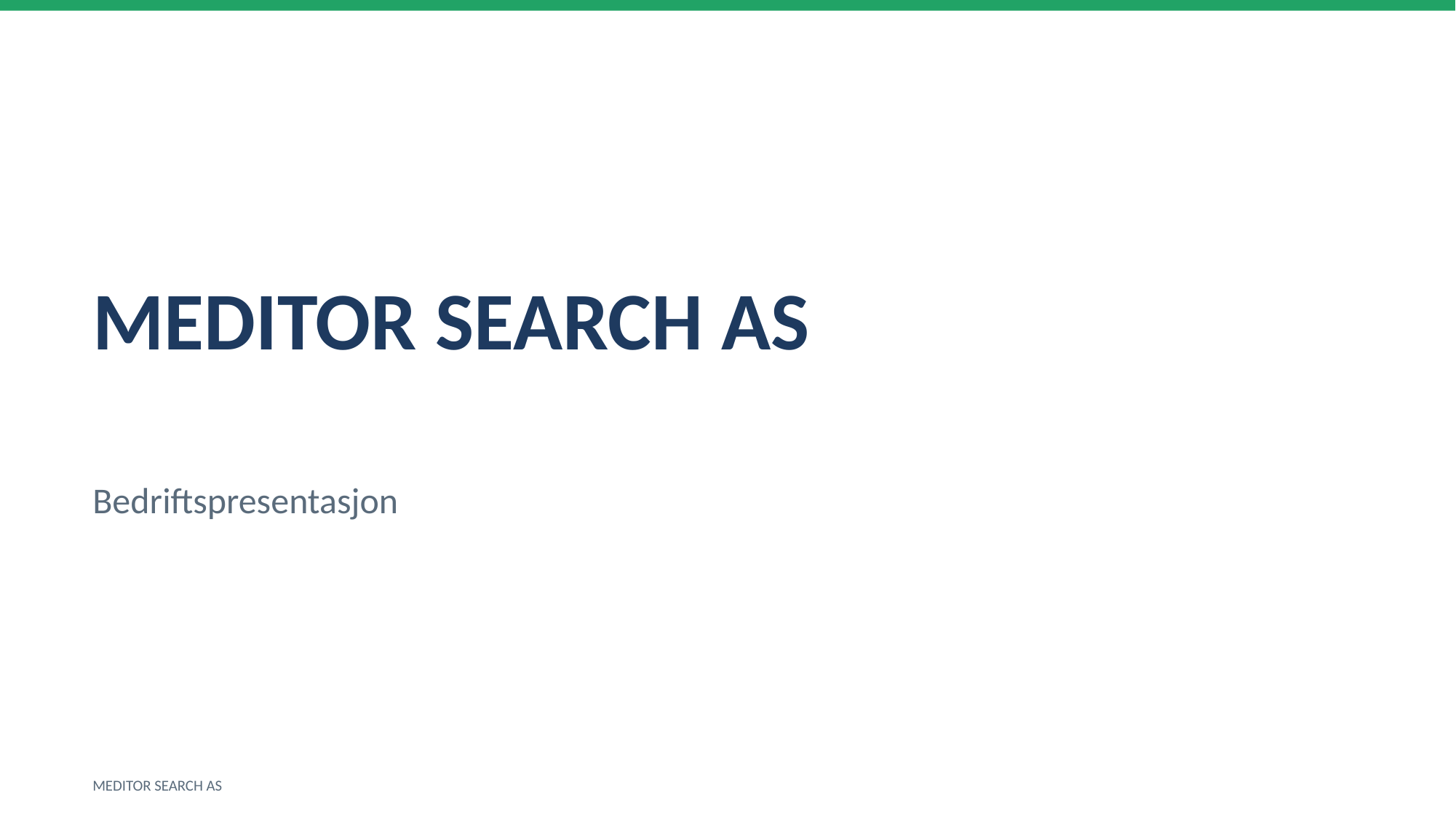

MEDITOR SEARCH AS
Bedriftspresentasjon
MEDITOR SEARCH AS